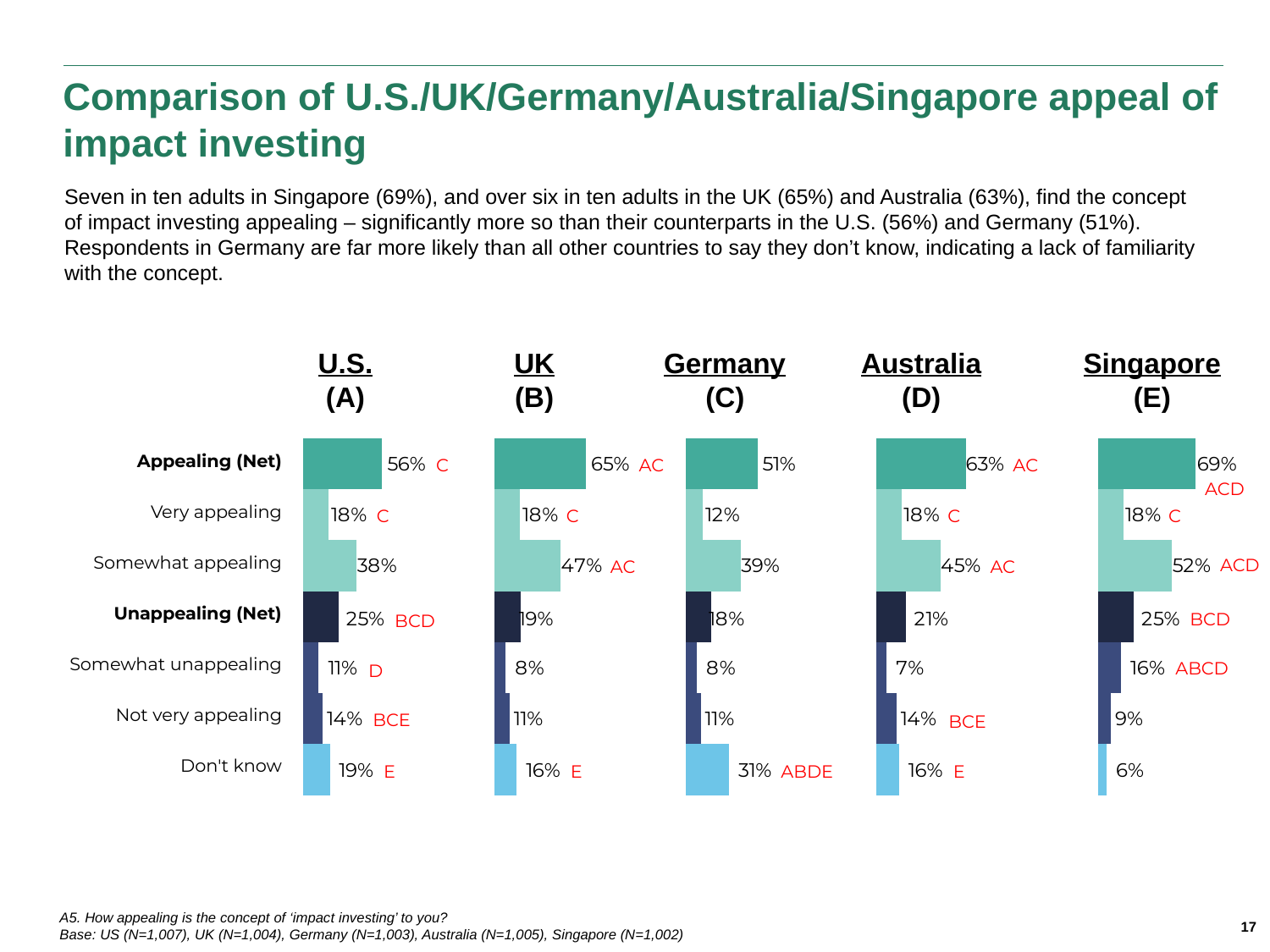

Comparison of U.S./UK/Germany/Australia/Singapore appeal of impact investing
Seven in ten adults in Singapore (69%), and over six in ten adults in the UK (65%) and Australia (63%), find the concept of impact investing appealing – significantly more so than their counterparts in the U.S. (56%) and Germany (51%).  Respondents in Germany are far more likely than all other countries to say they don’t know, indicating a lack of familiarity with the concept.
U.S.
(A)
UK
(B)
Germany
(C)
Australia
(D)
Singapore
(E)

### Chart

| Category | Don't know |   Not very appealing |   Somewhat unappealing |   Somewhat appealing |   Very appealing |  |  |
|---|---|---|---|---|---|---|---|
| U.K. | 0.16 | 0.11 | 0.08 | 0.19 | 0.47 | 0.18 | 0.65 |

### Chart

| Category | Don't know |   Not very appealing |   Somewhat unappealing |   Somewhat appealing |   Very appealing |  |  |
|---|---|---|---|---|---|---|---|
| U.K. | 0.31 | 0.11 | 0.08 | 0.18 | 0.39 | 0.12 | 0.51 |

### Chart

| Category | Don't know |   Not very appealing |   Somewhat unappealing |   Somewhat appealing |   Very appealing |  |  |
|---|---|---|---|---|---|---|---|
| U.S. | 0.19 | 0.14 | 0.11 | 0.25 | 0.38 | 0.18 | 0.56 |

### Chart

| Category | Don't know |   Not very appealing |   Somewhat unappealing |   Somewhat appealing |   Very appealing |  |  |
|---|---|---|---|---|---|---|---|
| Germany | 0.16 | 0.14 | 0.07 | 0.21 | 0.45 | 0.18 | 0.63 |

### Chart

| Category | Don't know |   Not very appealing |   Somewhat unappealing |   Somewhat appealing |   Very appealing |  |  |
|---|---|---|---|---|---|---|---|
| Germany | 0.06 | 0.09 | 0.16 | 0.25 | 0.52 | 0.18 | 0.69 |
| Appealing (Net) |
| --- |
| Very appealing |
| Somewhat appealing |
| Unappealing (Net) |
| Somewhat unappealing |
| Not very appealing |
| Don't know |
AC
AC
C
ACD
C
C
C
C
ACD
AC
AC
BCD
BCD
ABCD
D
BCE
BCE
ABDE
E
E
E
A5. How appealing is the concept of ‘impact investing’ to you?
Base: US (N=1,007), UK (N=1,004), Germany (N=1,003), Australia (N=1,005), Singapore (N=1,002)
17